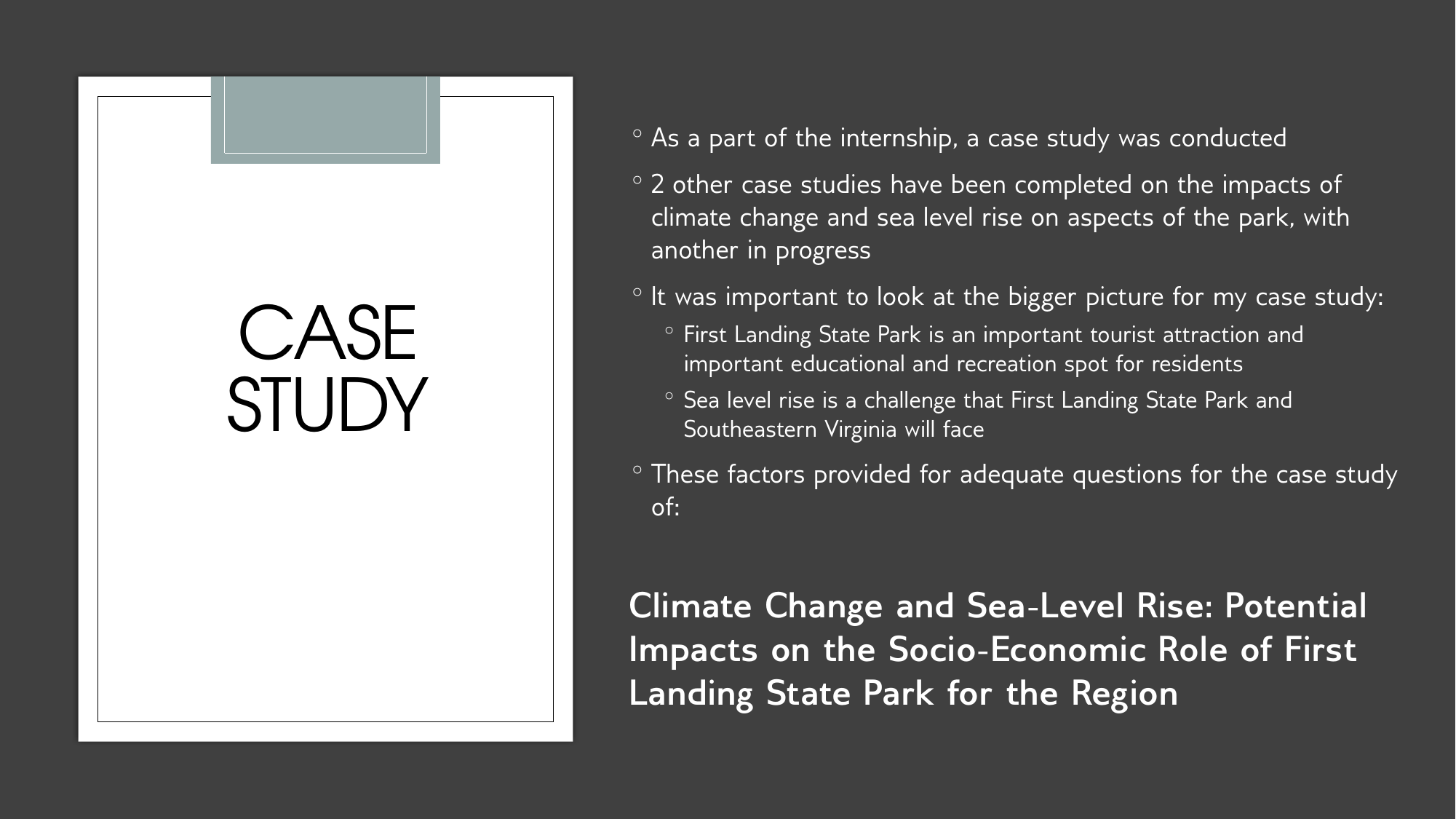

As a part of the internship, a case study was conducted
2 other case studies have been completed on the impacts of climate change and sea level rise on aspects of the park, with another in progress
It was important to look at the bigger picture for my case study:
First Landing State Park is an important tourist attraction and important educational and recreation spot for residents
Sea level rise is a challenge that First Landing State Park and Southeastern Virginia will face
These factors provided for adequate questions for the case study of:

Climate Change and Sea-Level Rise: Potential Impacts on the Socio-Economic Role of First Landing State Park for the Region

# Case Study